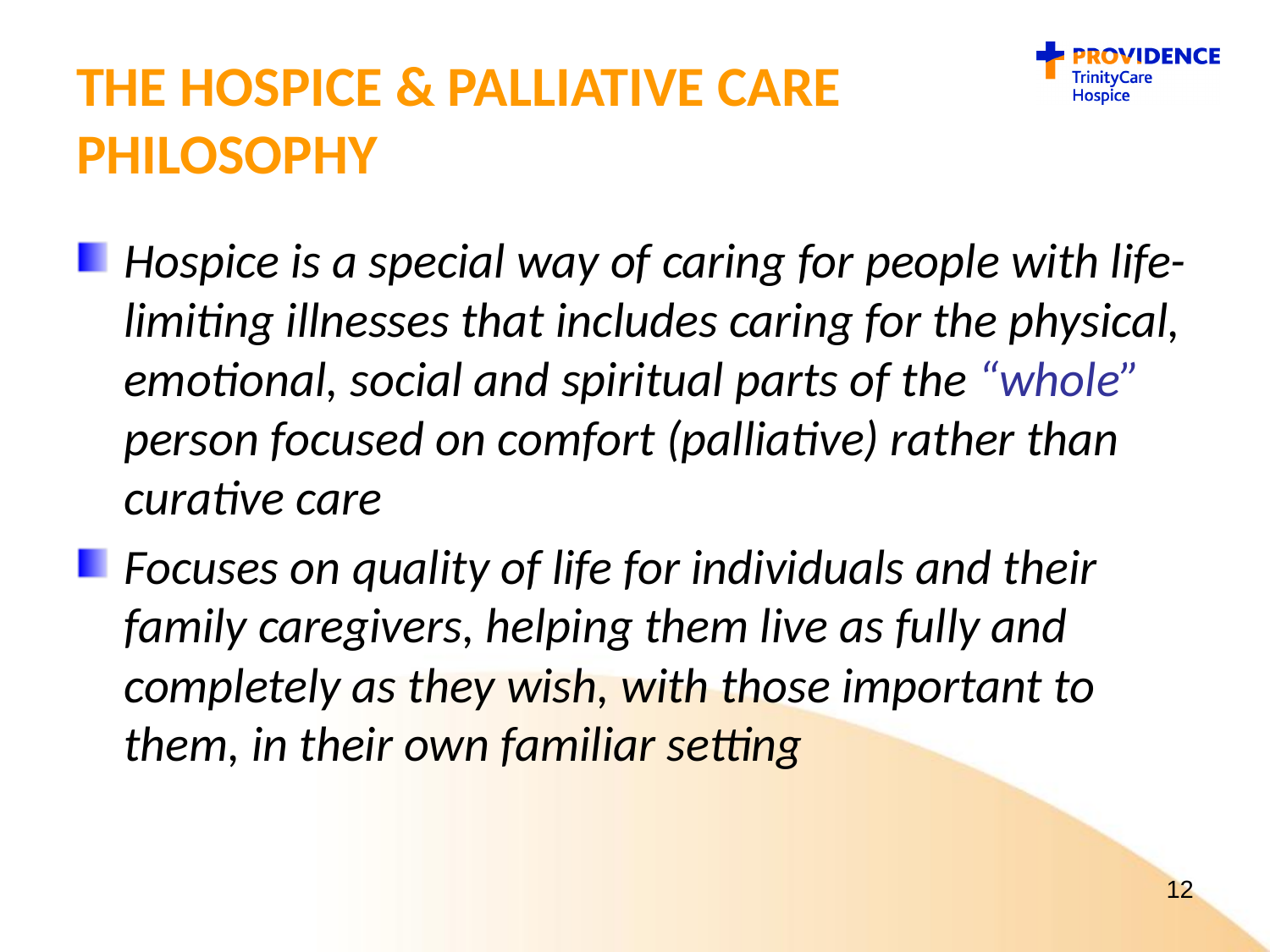

# The hospice & Palliative care philosophy
Hospice is a special way of caring for people with life-limiting illnesses that includes caring for the physical, emotional, social and spiritual parts of the “whole” person focused on comfort (palliative) rather than curative care
Focuses on quality of life for individuals and their family caregivers, helping them live as fully and completely as they wish, with those important to them, in their own familiar setting
12